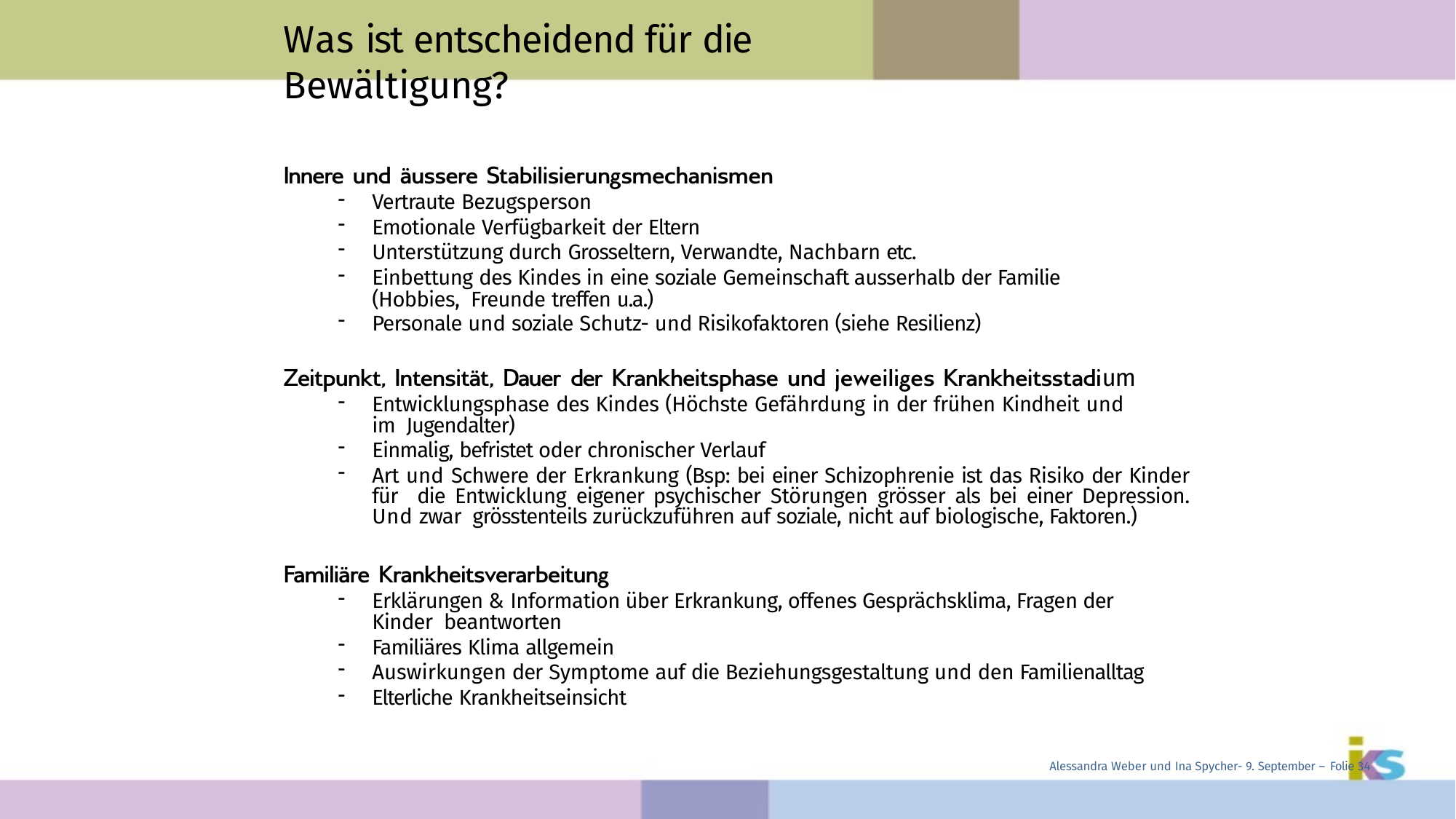

# Was ist entscheidend für die Bewältigung?
Innere und äussere Stabilisierungsmechanismen
Vertraute Bezugsperson
Emotionale Verfügbarkeit der Eltern
Unterstützung durch Grosseltern, Verwandte, Nachbarn etc.
Einbettung des Kindes in eine soziale Gemeinschaft ausserhalb der Familie (Hobbies,  Freunde treffen u.a.)
Personale und soziale Schutz- und Risikofaktoren (siehe Resilienz)

Zeitpunkt, Intensität, Dauer der Krankheitsphase und jeweiliges Krankheitsstadium
Entwicklungsphase des Kindes (Höchste Gefährdung in der frühen Kindheit und im  Jugendalter)
Einmalig, befristet oder chronischer Verlauf
Art und Schwere der Erkrankung (Bsp: bei einer Schizophrenie ist das Risiko der Kinder für  die Entwicklung eigener psychischer Störungen grösser als bei einer Depression. Und zwar  grösstenteils zurückzuführen auf soziale, nicht auf biologische, Faktoren.)

Familiäre Krankheitsverarbeitung
Erklärungen & Information über Erkrankung, offenes Gesprächsklima, Fragen der Kinder  beantworten
Familiäres Klima allgemein
Auswirkungen der Symptome auf die Beziehungsgestaltung und den Familienalltag
Elterliche Krankheitseinsicht
Alessandra Weber und Ina Spycher- 9. September – Folie 34